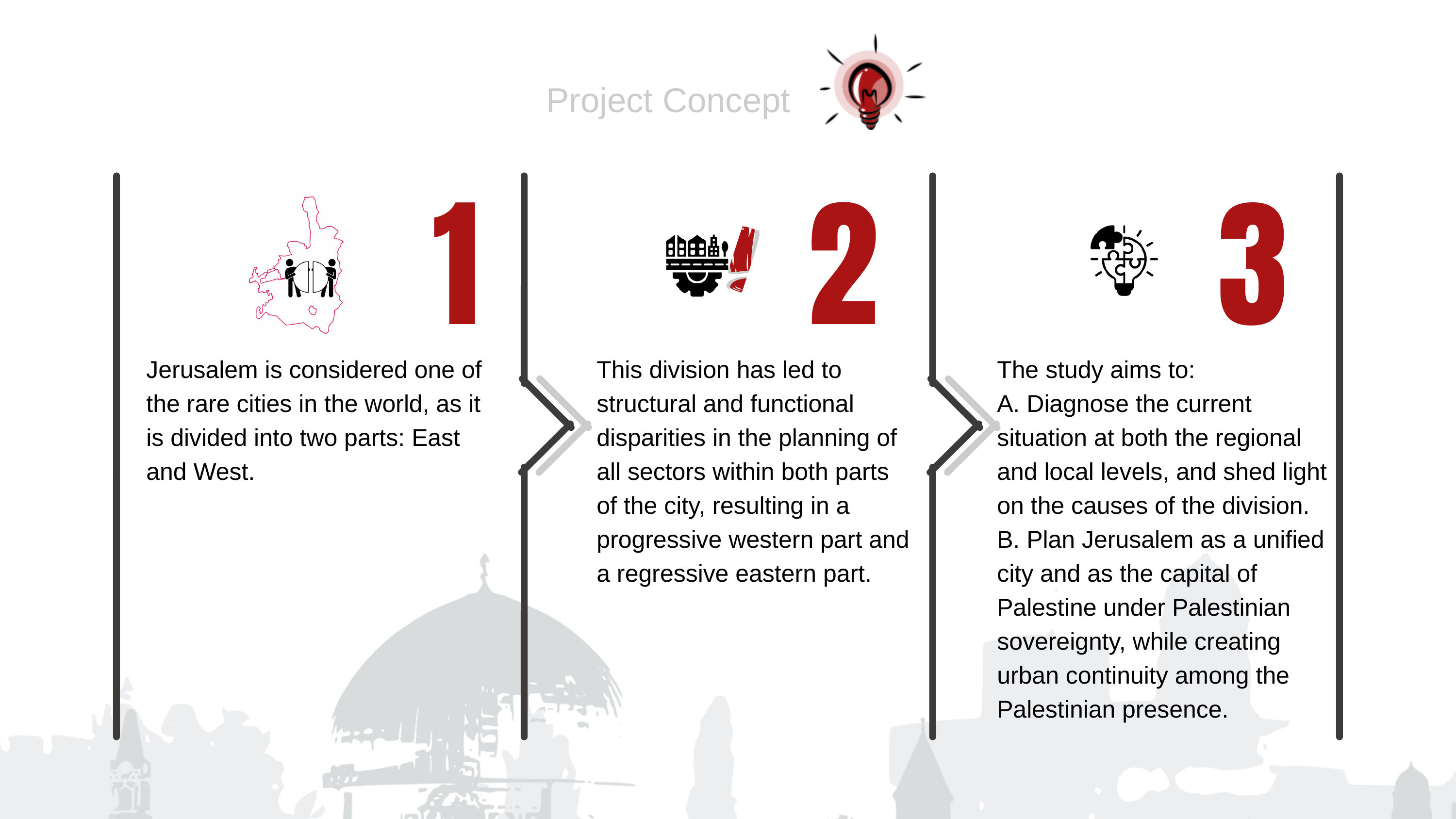

Project Concept
1
2
3

Jerusalem is considered one of the rare cities in the world, as it is divided into two parts: East and West.
This division has led to structural and functional disparities in the planning of all sectors within both parts of the city, resulting in a progressive western part and a regressive eastern part.
The study aims to:
A. Diagnose the current situation at both the regional and local levels, and shed light on the causes of the division.
B. Plan Jerusalem as a unified city and as the capital of Palestine under Palestinian sovereignty, while creating urban continuity among the Palestinian presence.